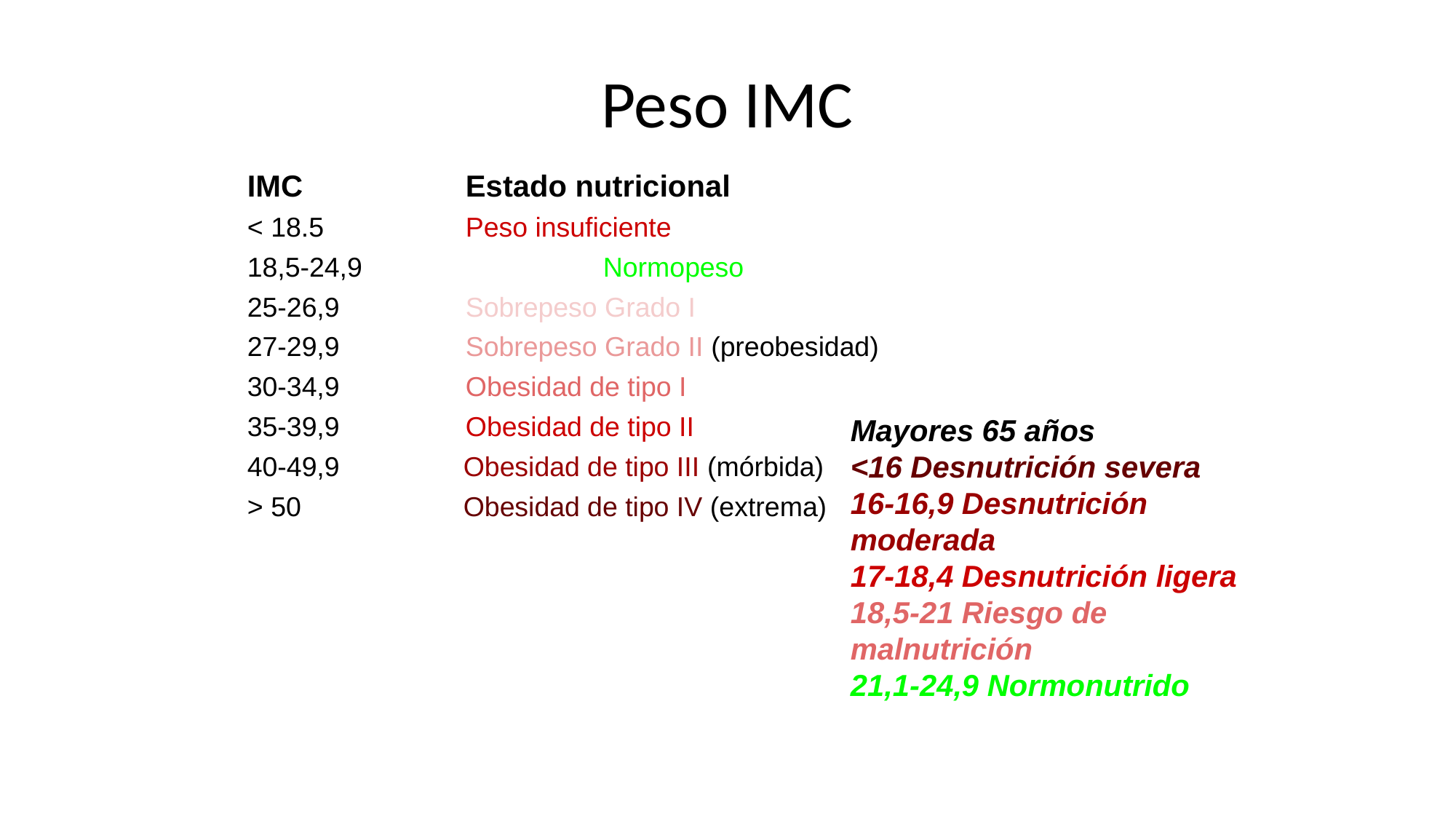

# Peso IMC
IMC		Estado nutricional
< 18.5		Peso insuficiente
18,5-24,9	                  Normopeso
25-26,9		Sobrepeso Grado I
27-29,9		Sobrepeso Grado II (preobesidad)
30-34,9		Obesidad de tipo I
35-39,9		Obesidad de tipo II
40-49,9	              Obesidad de tipo III (mórbida)
> 50	              Obesidad de tipo IV (extrema)

Mayores 65 años
<16 Desnutrición severa
16-16,9 Desnutrición moderada
17-18,4 Desnutrición ligera
18,5-21 Riesgo de malnutrición
21,1-24,9 Normonutrido